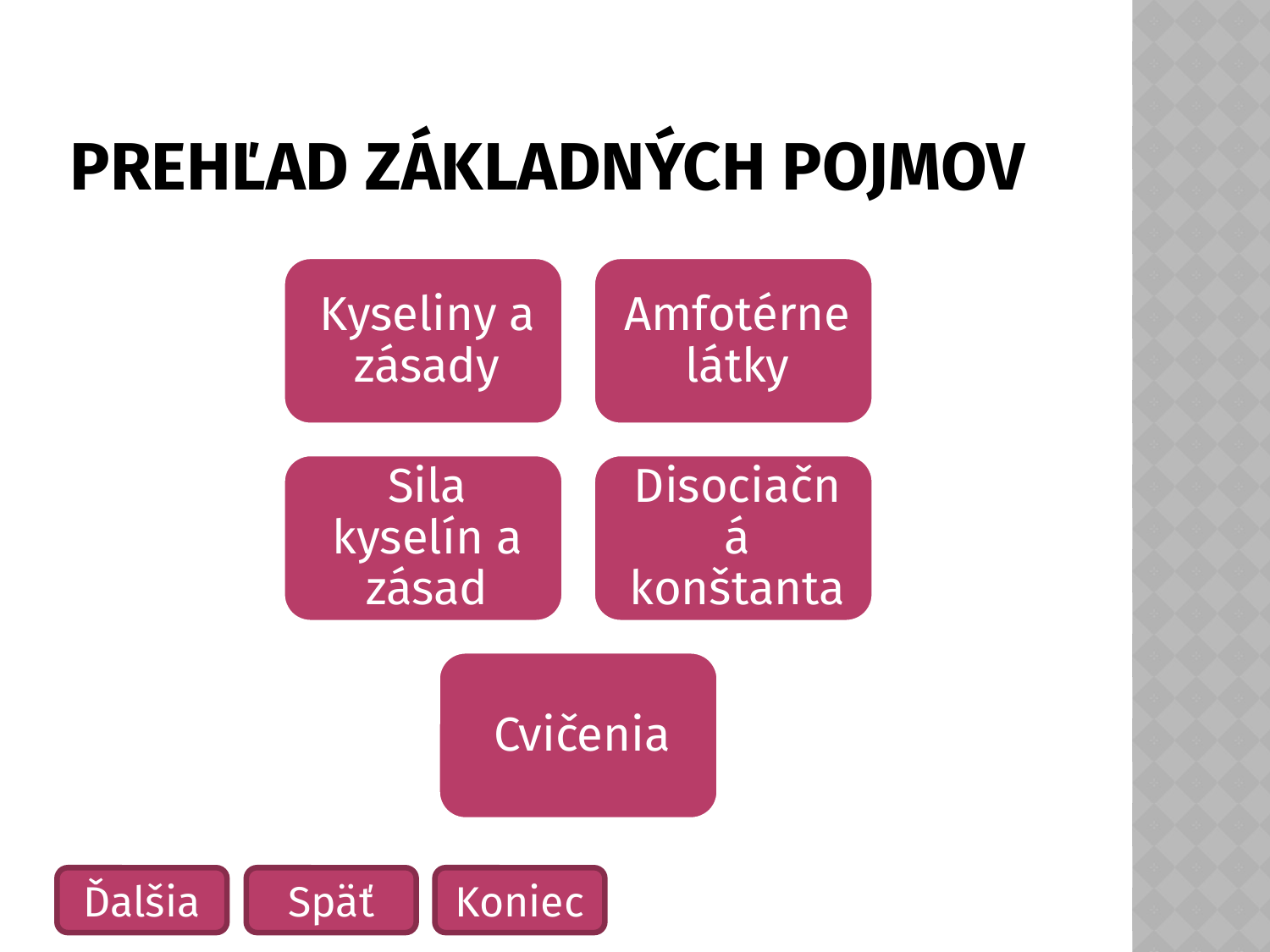

# Prehľad základných pojmov
Kyseliny a zásady
Amfotérne látky
Sila kyselín a zásad
Disociačná konštanta
Cvičenia